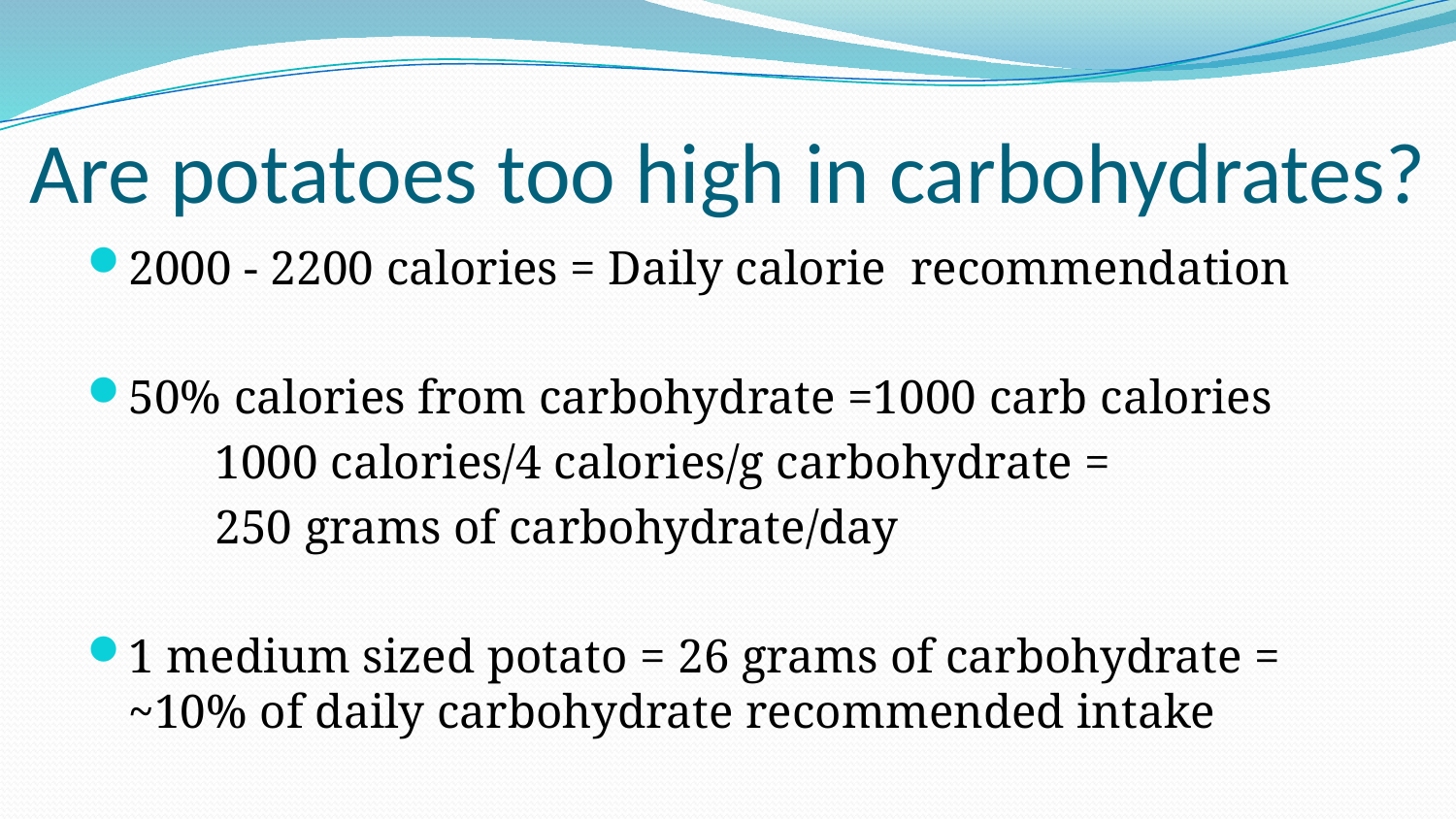

# Are potatoes too high in carbohydrates?
2000 - 2200 calories = Daily calorie  recommendation

50% calories from carbohydrate =1000 carb calories
	1000 calories/4 calories/g carbohydrate =
	250 grams of carbohydrate/day

1 medium sized potato = 26 grams of carbohydrate = ~10% of daily carbohydrate recommended intake